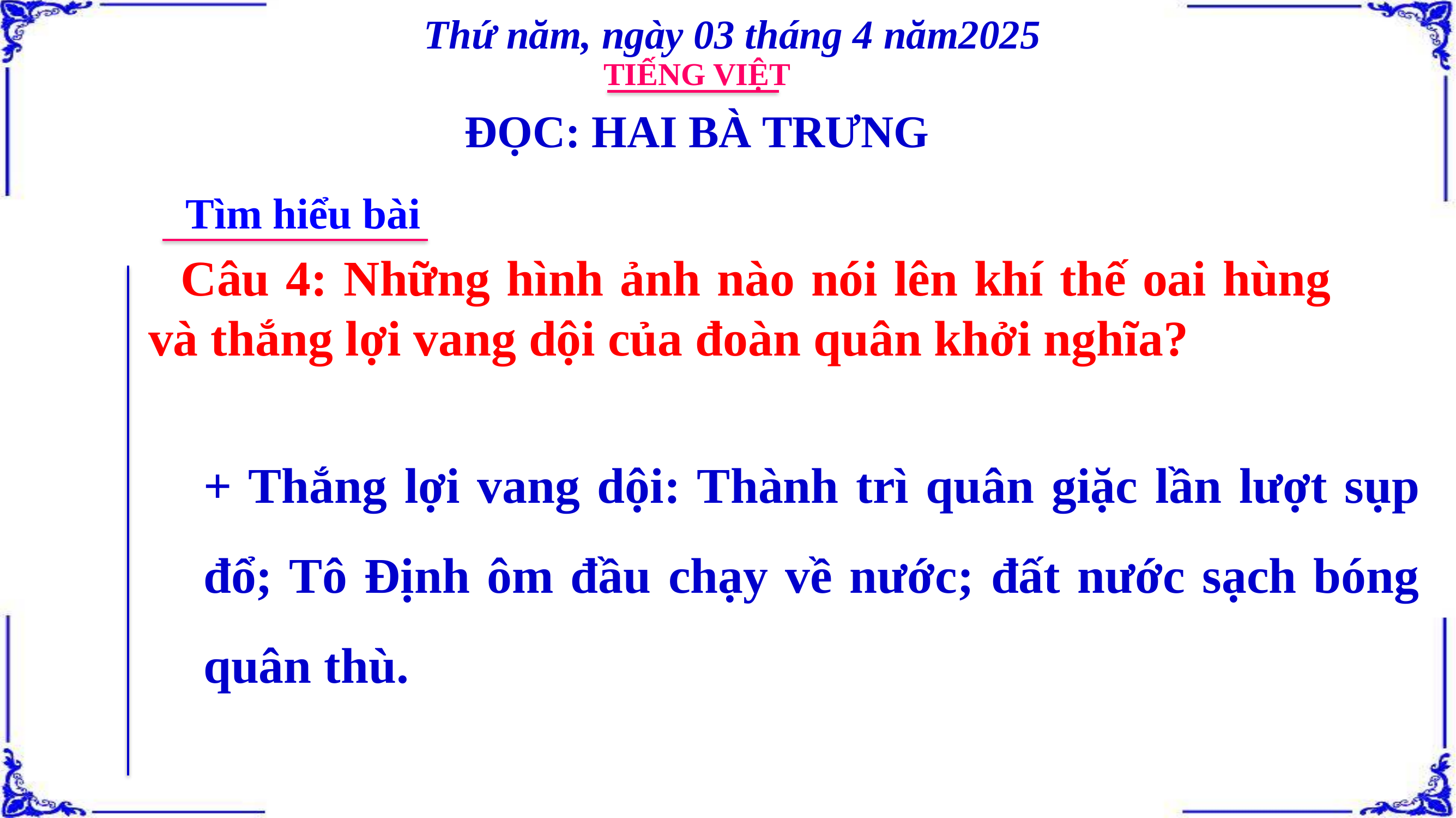

Thứ năm, ngày 03 tháng 4 năm2025
TIẾNG VIỆT
ĐỌC: HAI BÀ TRƯNG
Tìm hiểu bài
  Câu 4: Những hình ảnh nào nói lên khí thế oai hùng và thắng lợi vang dội của đoàn quân khởi nghĩa?
+ Thắng lợi vang dội: Thành trì quân giặc lần lượt sụp đổ; Tô Định ôm đầu chạy về nước; đất nước sạch bóng quân thù.